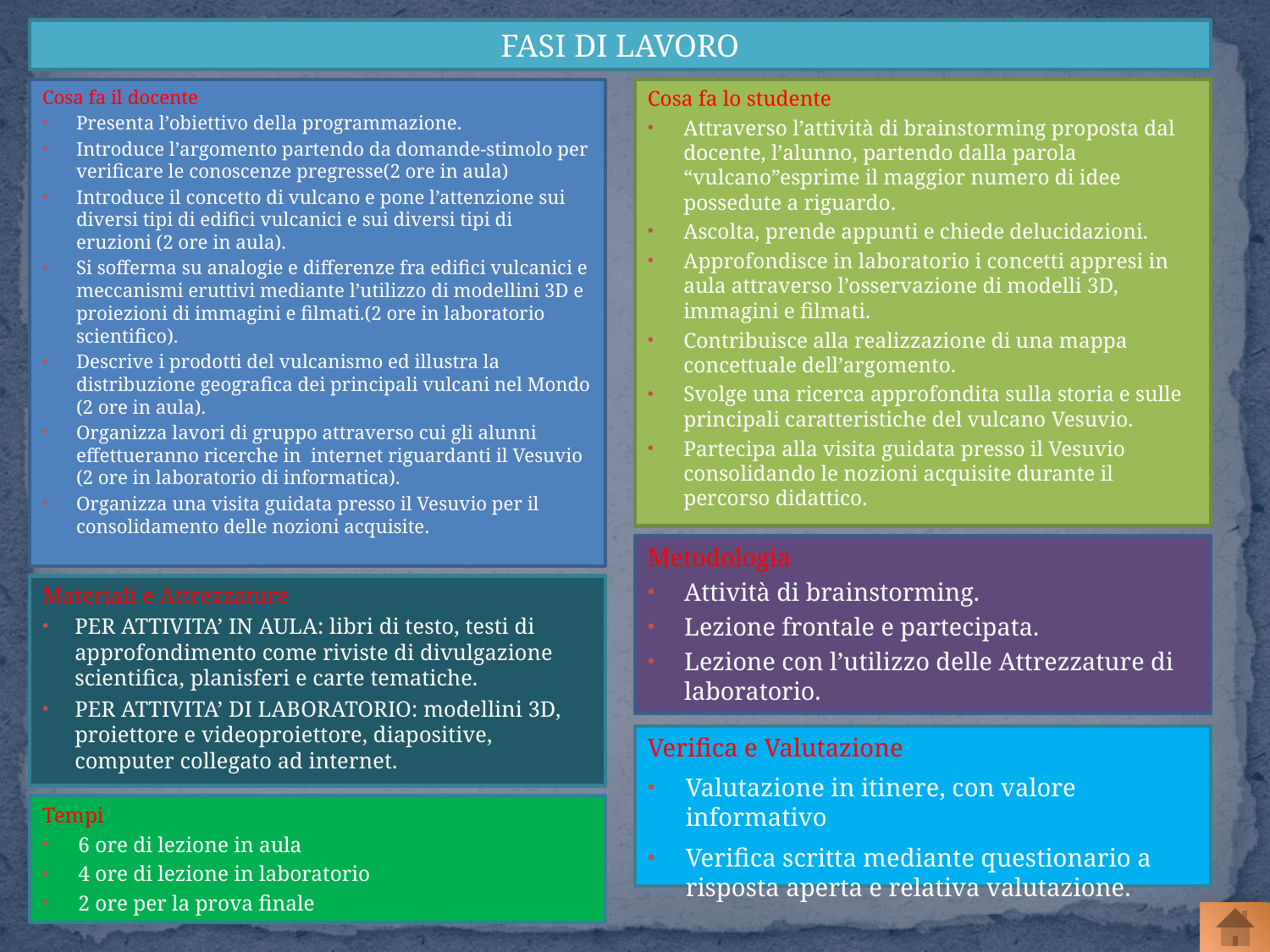

FASI DI LAVORO
Cosa fa il docente
Presenta l’obiettivo della programmazione.
Introduce l’argomento partendo da domande-stimolo per verificare le conoscenze pregresse(2 ore in aula)
Introduce il concetto di vulcano e pone l’attenzione sui diversi tipi di edifici vulcanici e sui diversi tipi di eruzioni (2 ore in aula).
Si sofferma su analogie e differenze fra edifici vulcanici e meccanismi eruttivi mediante l’utilizzo di modellini 3D e proiezioni di immagini e filmati.(2 ore in laboratorio scientifico).
Descrive i prodotti del vulcanismo ed illustra la distribuzione geografica dei principali vulcani nel Mondo (2 ore in aula).
Organizza lavori di gruppo attraverso cui gli alunni effettueranno ricerche in  internet riguardanti il Vesuvio (2 ore in laboratorio di informatica).
Organizza una visita guidata presso il Vesuvio per il consolidamento delle nozioni acquisite.

Cosa fa lo studente
Attraverso l’attività di brainstorming proposta dal docente, l’alunno, partendo dalla parola “vulcano”esprime il maggior numero di idee possedute a riguardo.
Ascolta, prende appunti e chiede delucidazioni.
Approfondisce in laboratorio i concetti appresi in aula attraverso l’osservazione di modelli 3D, immagini e filmati.
Contribuisce alla realizzazione di una mappa concettuale dell’argomento.
Svolge una ricerca approfondita sulla storia e sulle principali caratteristiche del vulcano Vesuvio.
Partecipa alla visita guidata presso il Vesuvio consolidando le nozioni acquisite durante il percorso didattico.
Metodologia
Attività di brainstorming.
Lezione frontale e partecipata.
Lezione con l’utilizzo delle Attrezzature di laboratorio.
Materiali e Attrezzature
PER ATTIVITA’ IN AULA: libri di testo, testi di approfondimento come riviste di divulgazione scientifica, planisferi e carte tematiche.
PER ATTIVITA’ DI LABORATORIO: modellini 3D, proiettore e videoproiettore, diapositive, computer collegato ad internet.

Verifica e Valutazione
Valutazione in itinere, con valore informativo
Verifica scritta mediante questionario a risposta aperta e relativa valutazione.

Tempi
6 ore di lezione in aula
4 ore di lezione in laboratorio
2 ore per la prova finale